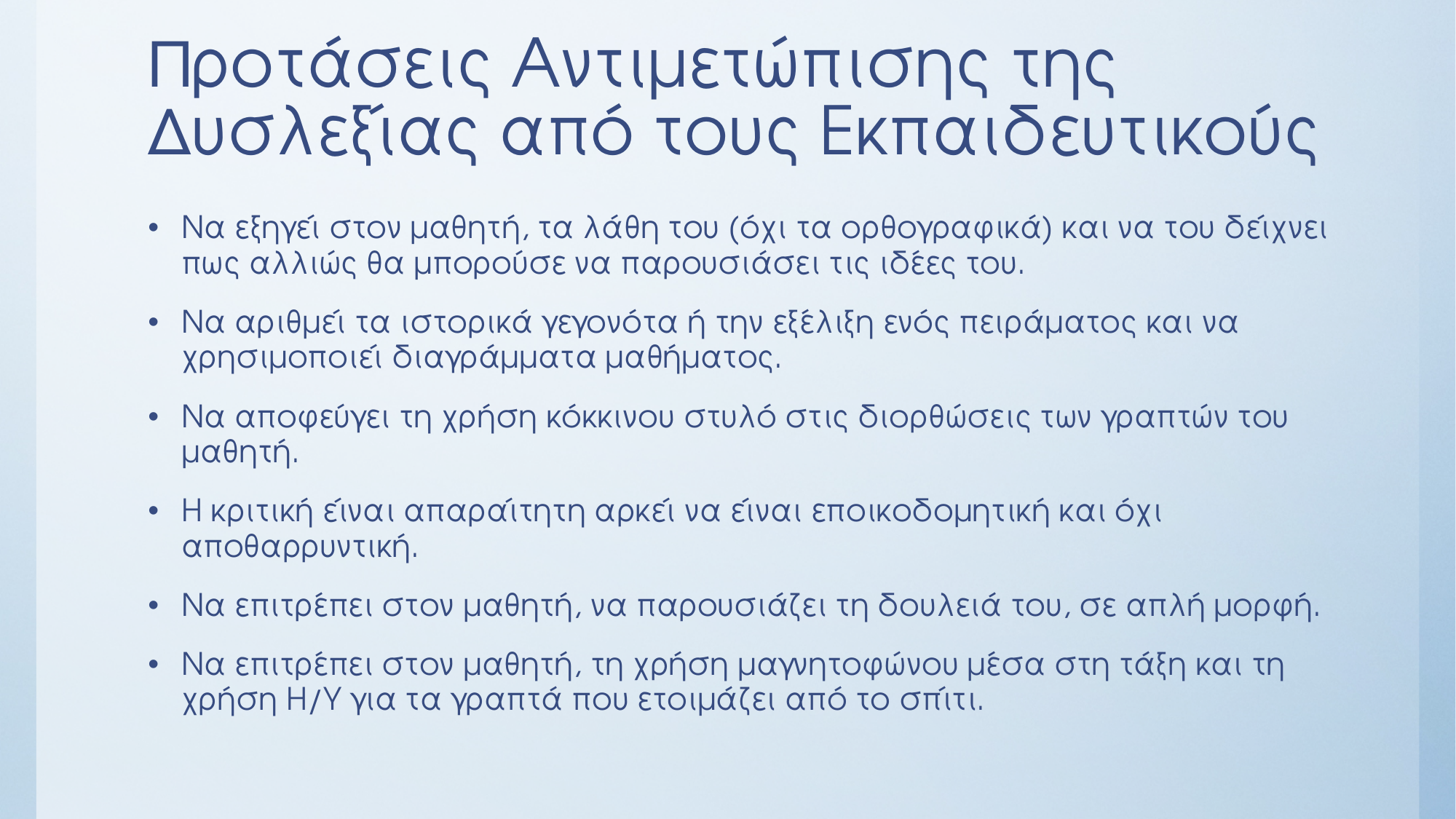

# Προτάσεις Αντιμετώπισης της Δυσλεξίας από τους Εκπαιδευτικούς
Να εξηγεί στον μαθητή, τα λάθη του (όχι τα ορθογραφικά) και να του δείχνει πως αλλιώς θα μπορούσε να παρουσιάσει τις ιδέες του.
Να αριθμεί τα ιστορικά γεγονότα ή την εξέλιξη ενός πειράματος και να χρησιμοποιεί διαγράμματα μαθήματος.
Να αποφεύγει τη χρήση κόκκινου στυλό στις διορθώσεις των γραπτών του μαθητή.
Η κριτική είναι απαραίτητη αρκεί να είναι εποικοδομητική και όχι αποθαρρυντική.
Να επιτρέπει στον μαθητή, να παρουσιάζει τη δουλειά του, σε απλή μορφή.
Να επιτρέπει στον μαθητή, τη χρήση μαγνητοφώνου μέσα στη τάξη και τη χρήση Η/Υ για τα γραπτά που ετοιμάζει από το σπίτι.